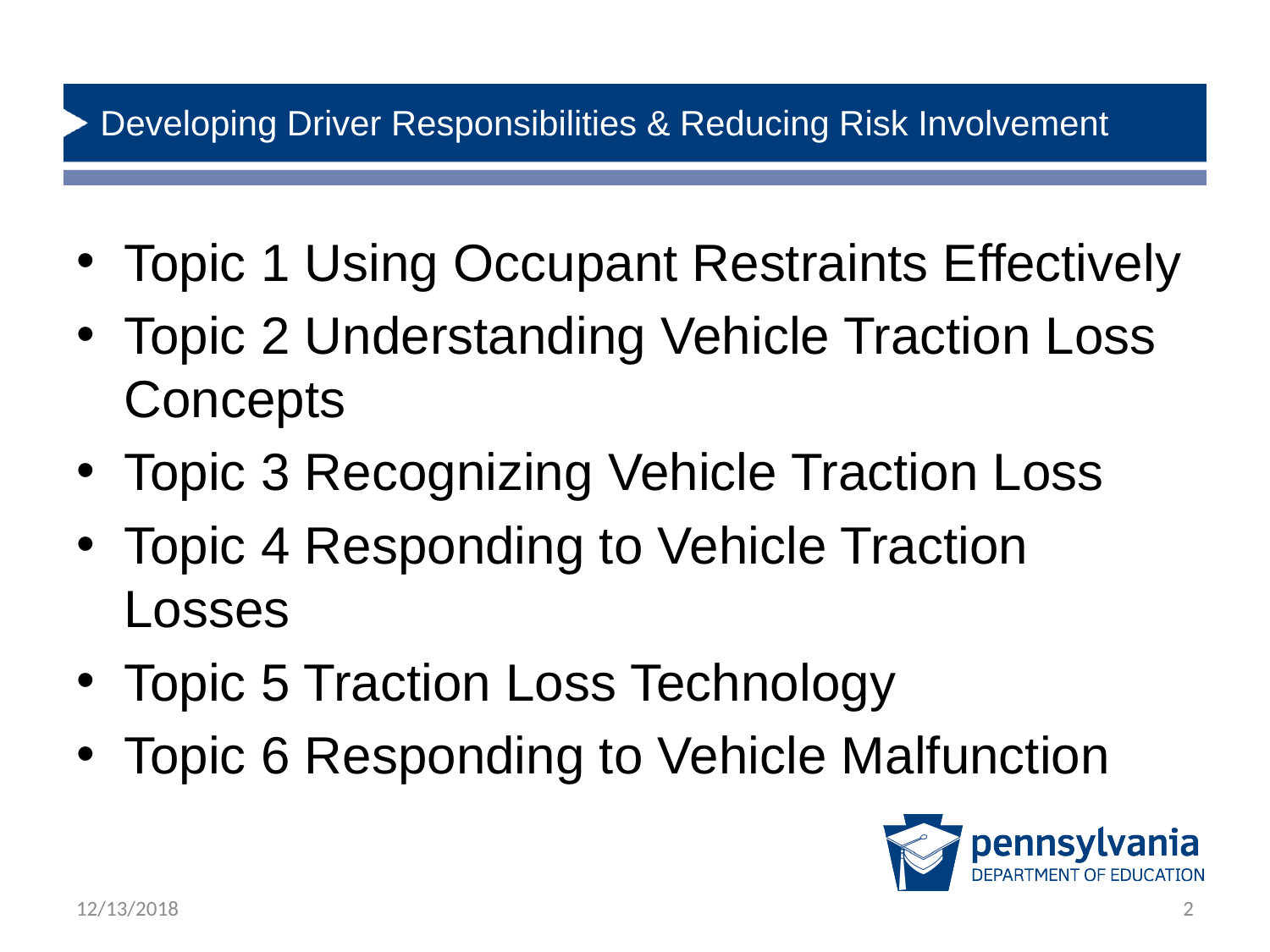

# Developing Driver Responsibilities & Reducing Risk Involvement
Topic 1 Using Occupant Restraints Effectively
Topic 2 Understanding Vehicle Traction Loss Concepts
Topic 3 Recognizing Vehicle Traction Loss
Topic 4 Responding to Vehicle Traction Losses
Topic 5 Traction Loss Technology
Topic 6 Responding to Vehicle Malfunction
12/13/2018
2